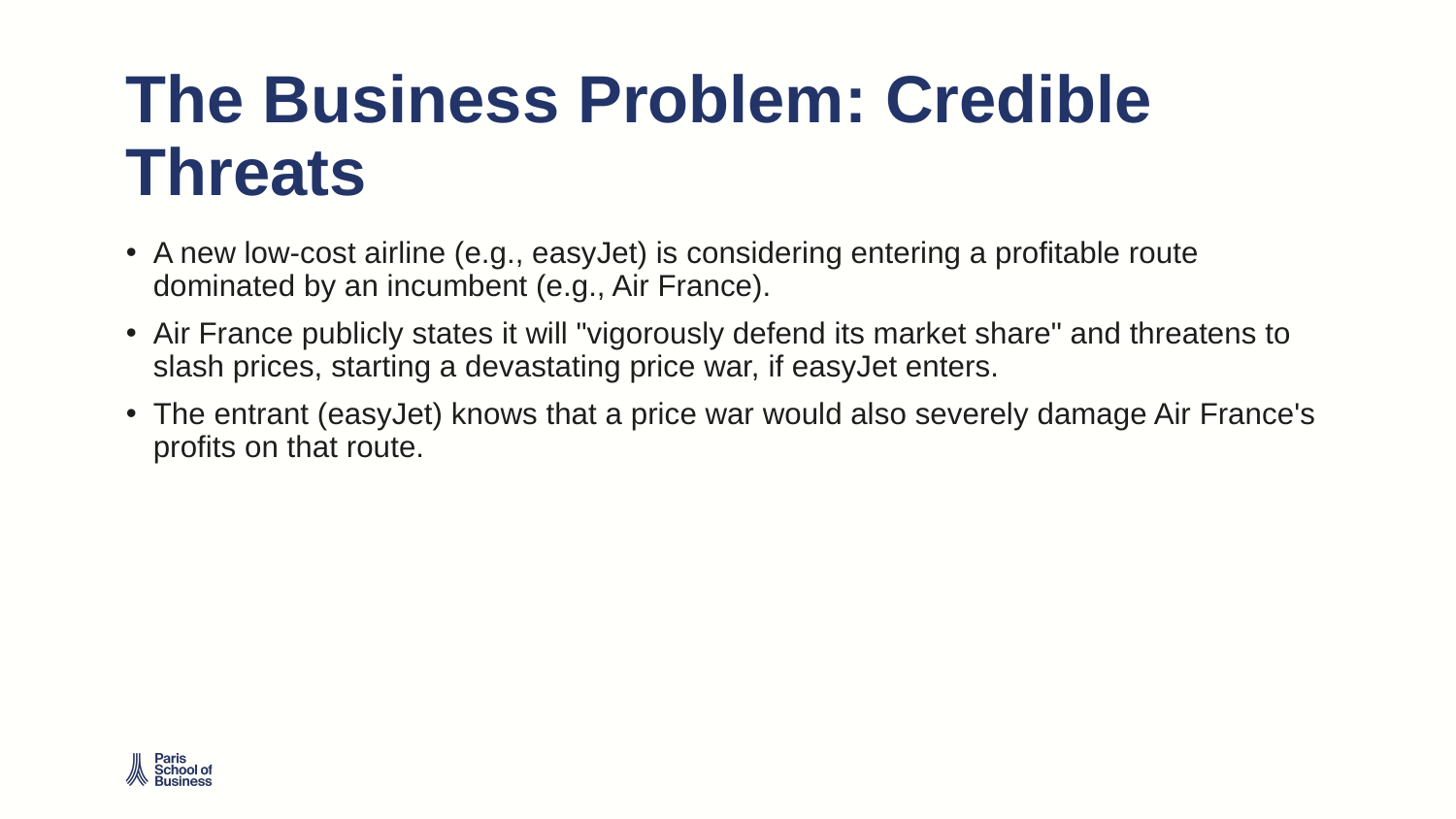

# The Business Problem: Credible Threats
A new low-cost airline (e.g., easyJet) is considering entering a profitable route dominated by an incumbent (e.g., Air France).
Air France publicly states it will "vigorously defend its market share" and threatens to slash prices, starting a devastating price war, if easyJet enters.
The entrant (easyJet) knows that a price war would also severely damage Air France's profits on that route.